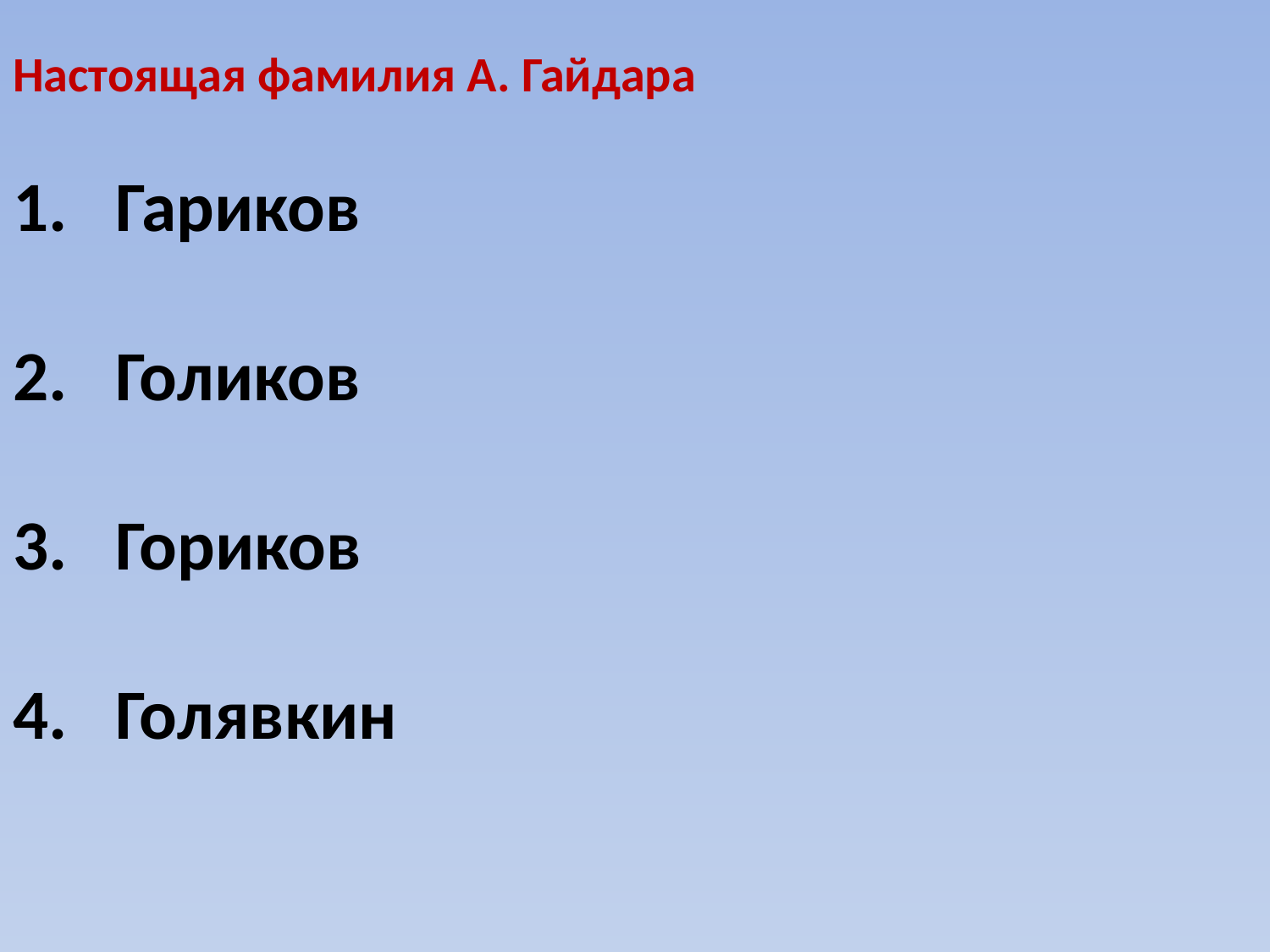

Настоящая фамилия А. Гайдара

Гариков

Голиков

Гориков

Голявкин